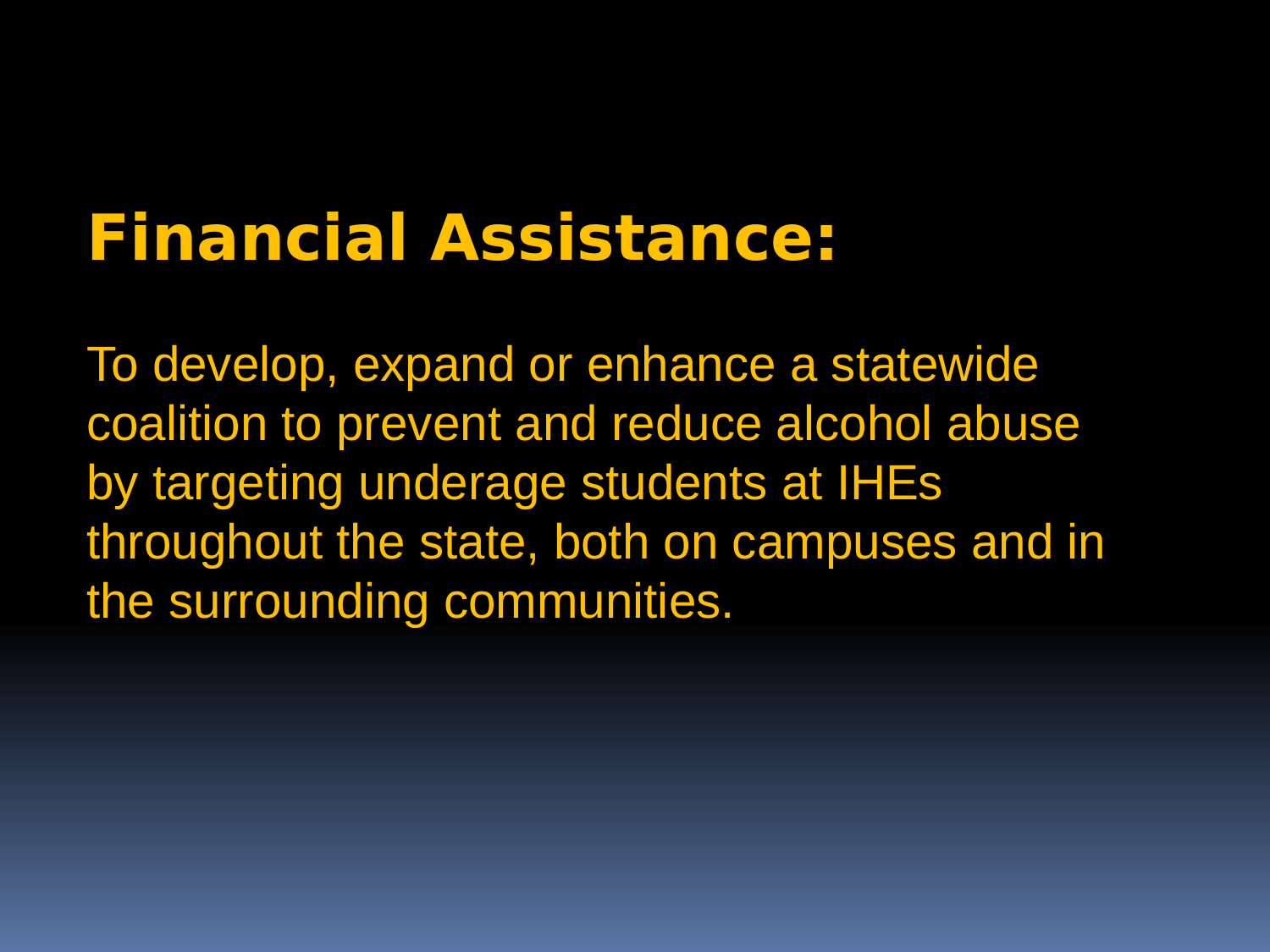

Financial Assistance:

To develop, expand or enhance a statewide coalition to prevent and reduce alcohol abuse by targeting underage students at IHEs throughout the state, both on campuses and in the surrounding communities.